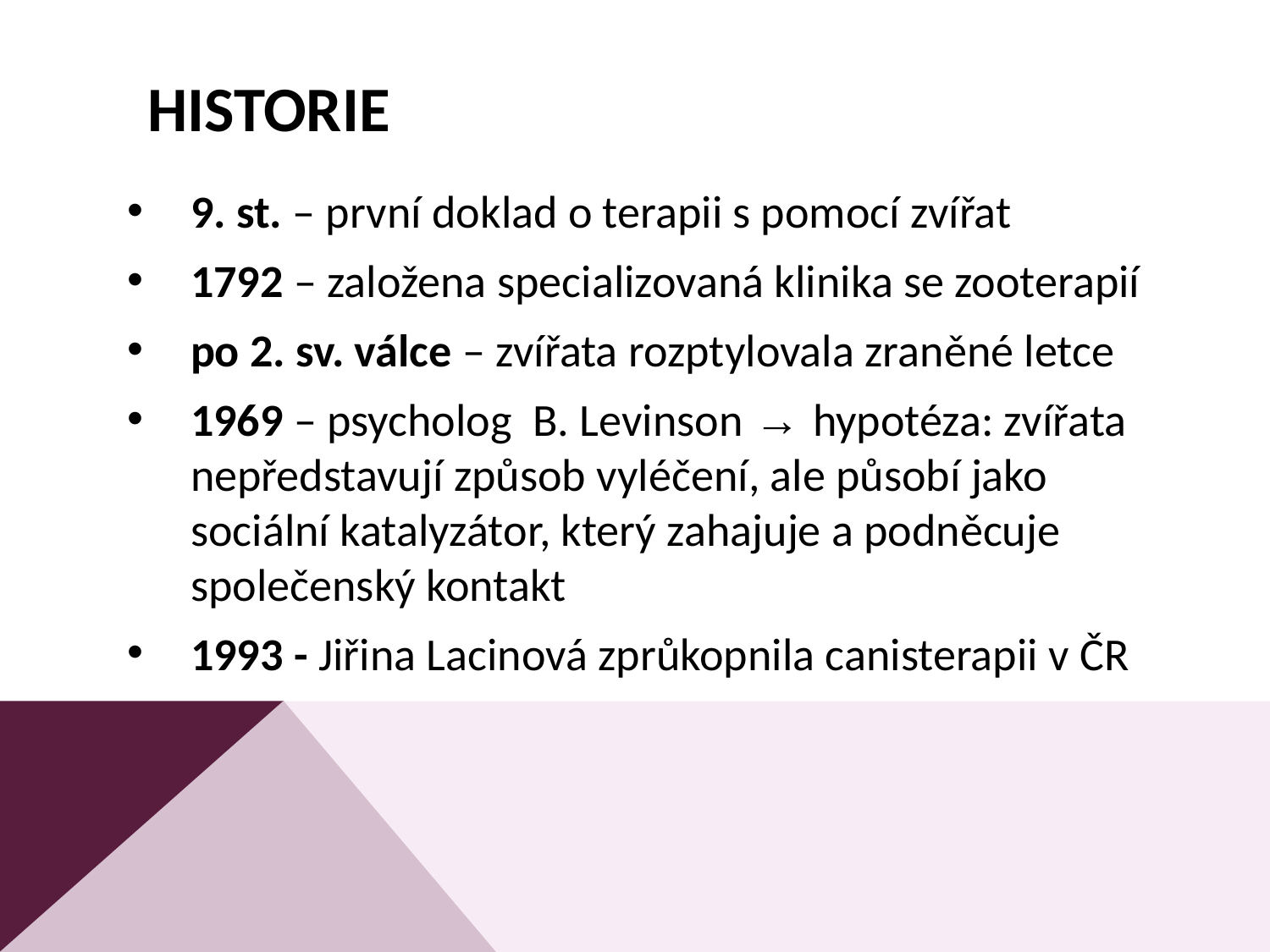

# Historie
9. st. – první doklad o terapii s pomocí zvířat
1792 – založena specializovaná klinika se zooterapií
po 2. sv. válce – zvířata rozptylovala zraněné letce
1969 – psycholog  B. Levinson → hypotéza: zvířata nepředstavují způsob vyléčení, ale působí jako sociální katalyzátor, který zahajuje a podněcuje společenský kontakt
1993 - Jiřina Lacinová zprůkopnila canisterapii v ČR